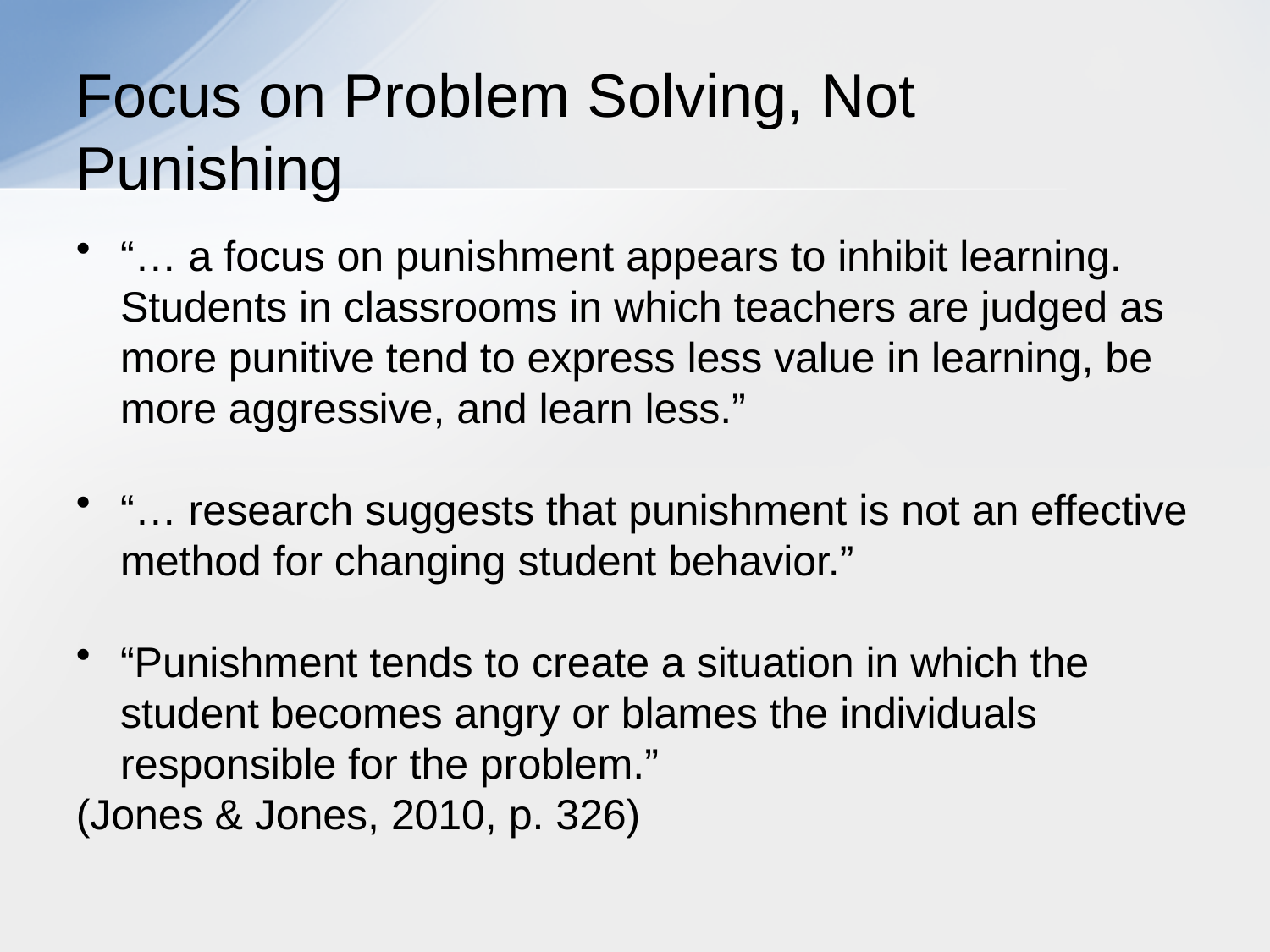

# Focus on Problem Solving, Not Punishing
“… a focus on punishment appears to inhibit learning. Students in classrooms in which teachers are judged as more punitive tend to express less value in learning, be more aggressive, and learn less.”

“… research suggests that punishment is not an effective method for changing student behavior.”

“Punishment tends to create a situation in which the student becomes angry or blames the individuals responsible for the problem.”
(Jones & Jones, 2010, p. 326)